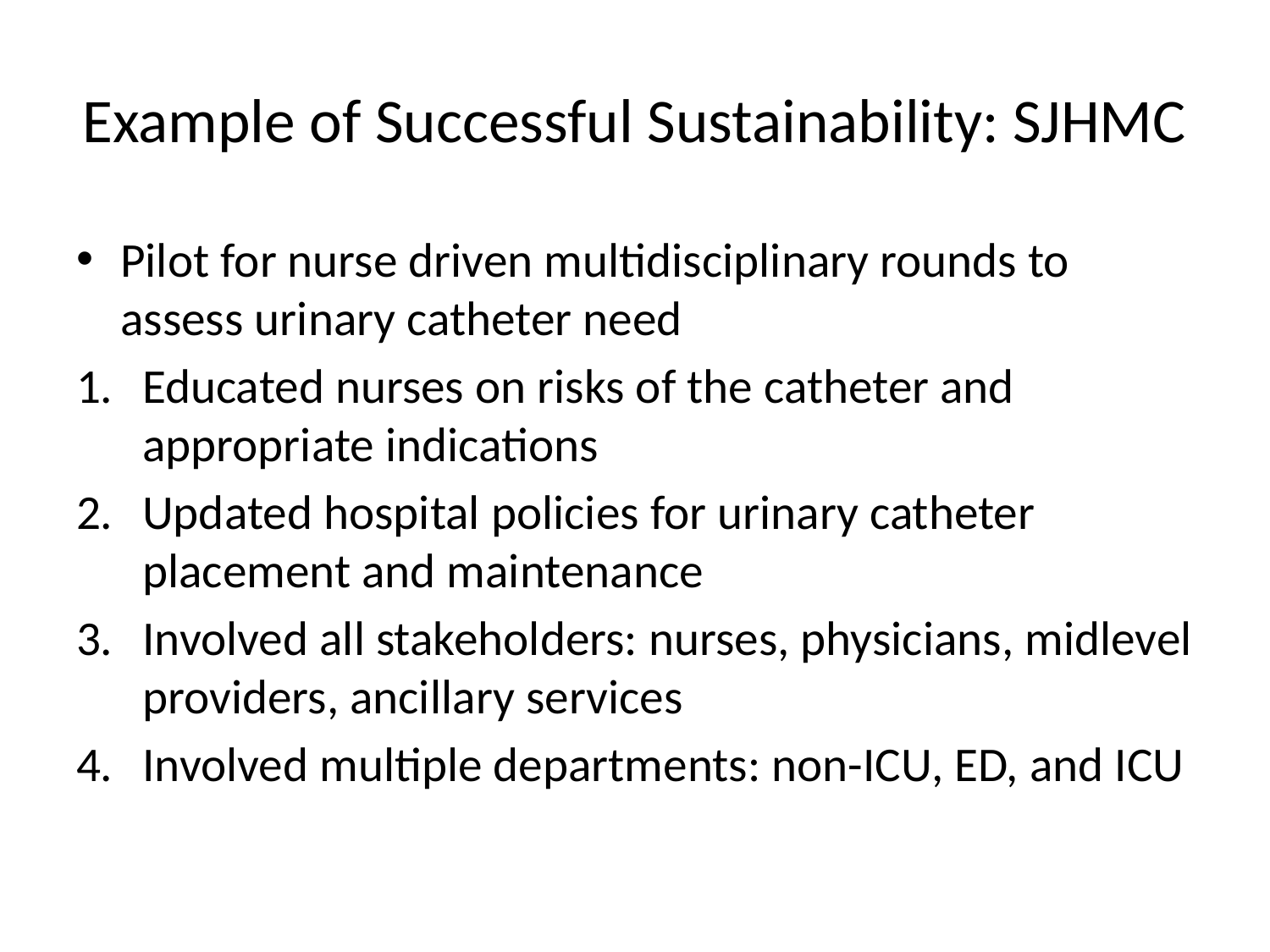

# Example of Successful Sustainability: SJHMC
Pilot for nurse driven multidisciplinary rounds to assess urinary catheter need
Educated nurses on risks of the catheter and appropriate indications
Updated hospital policies for urinary catheter placement and maintenance
Involved all stakeholders: nurses, physicians, midlevel providers, ancillary services
Involved multiple departments: non-ICU, ED, and ICU